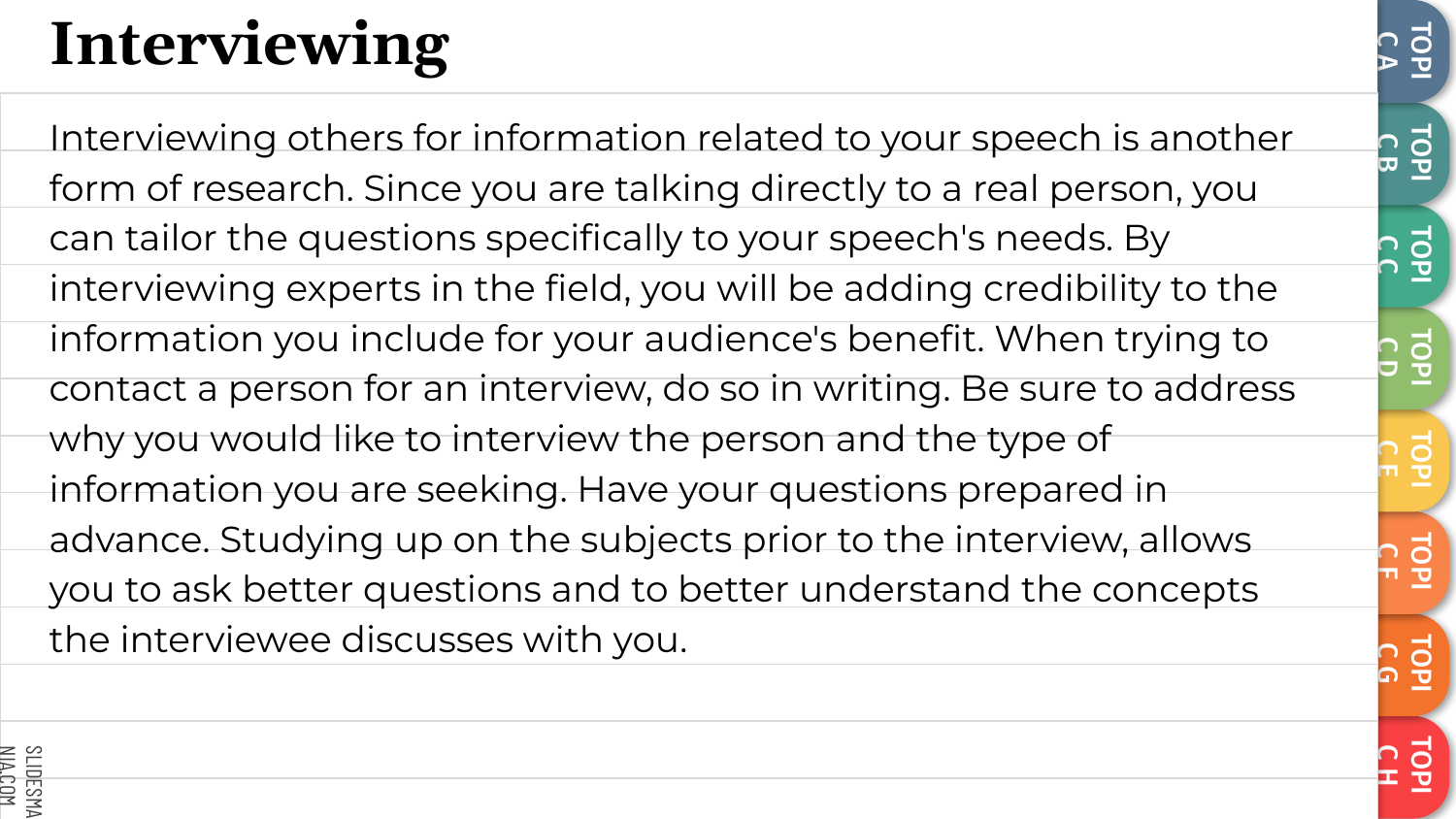

# Interviewing
Interviewing others for information related to your speech is another form of research. Since you are talking directly to a real person, you can tailor the questions specifically to your speech's needs. By interviewing experts in the field, you will be adding credibility to the information you include for your audience's benefit. When trying to contact a person for an interview, do so in writing. Be sure to address why you would like to interview the person and the type of information you are seeking. Have your questions prepared in advance. Studying up on the subjects prior to the interview, allows you to ask better questions and to better understand the concepts the interviewee discusses with you.